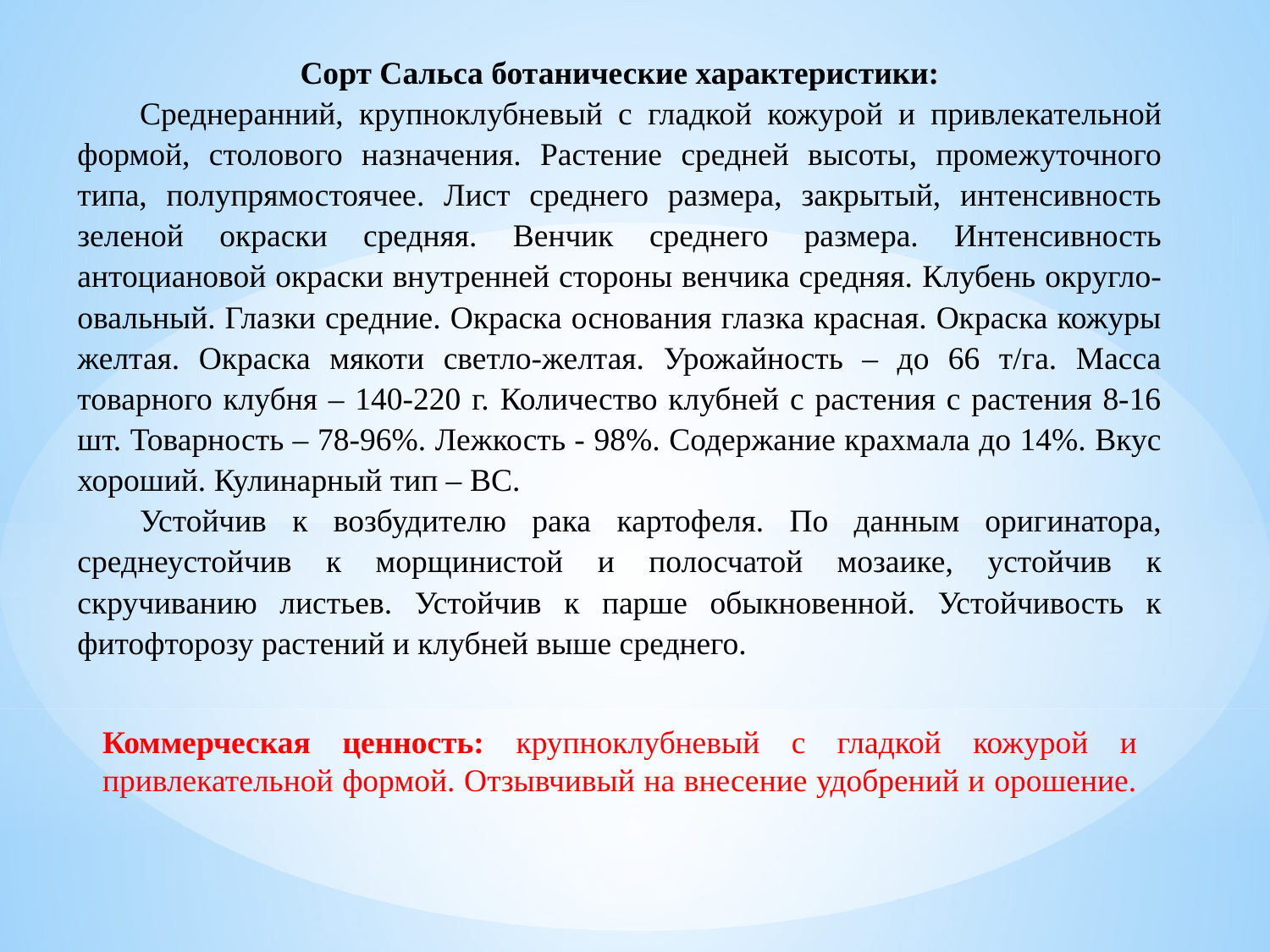

Сорт Сальса ботанические характеристики:
Среднеранний, крупноклубневый с гладкой кожурой и привлекательной формой, столового назначения. Растение средней высоты, промежуточного типа, полупрямостоячее. Лист среднего размера, закрытый, интенсивность зеленой окраски средняя. Венчик среднего размера. Интенсивность антоциановой окраски внутренней стороны венчика средняя. Клубень округло-овальный. Глазки средние. Окраска основания глазка красная. Окраска кожуры желтая. Окраска мякоти светло-желтая. Урожайность – до 66 т/га. Масса товарного клубня – 140-220 г. Количество клубней с растения с растения 8-16 шт. Товарность – 78-96%. Лежкость - 98%. Содержание крахмала до 14%. Вкус хороший. Кулинарный тип – ВС.
Устойчив к возбудителю рака картофеля. По данным оригинатора, среднеустойчив к морщинистой и полосчатой мозаике, устойчив к скручиванию листьев. Устойчив к парше обыкновенной. Устойчивость к фитофторозу растений и клубней выше среднего.
Коммерческая ценность: крупноклубневый с гладкой кожурой и привлекательной формой. Отзывчивый на внесение удобрений и орошение.